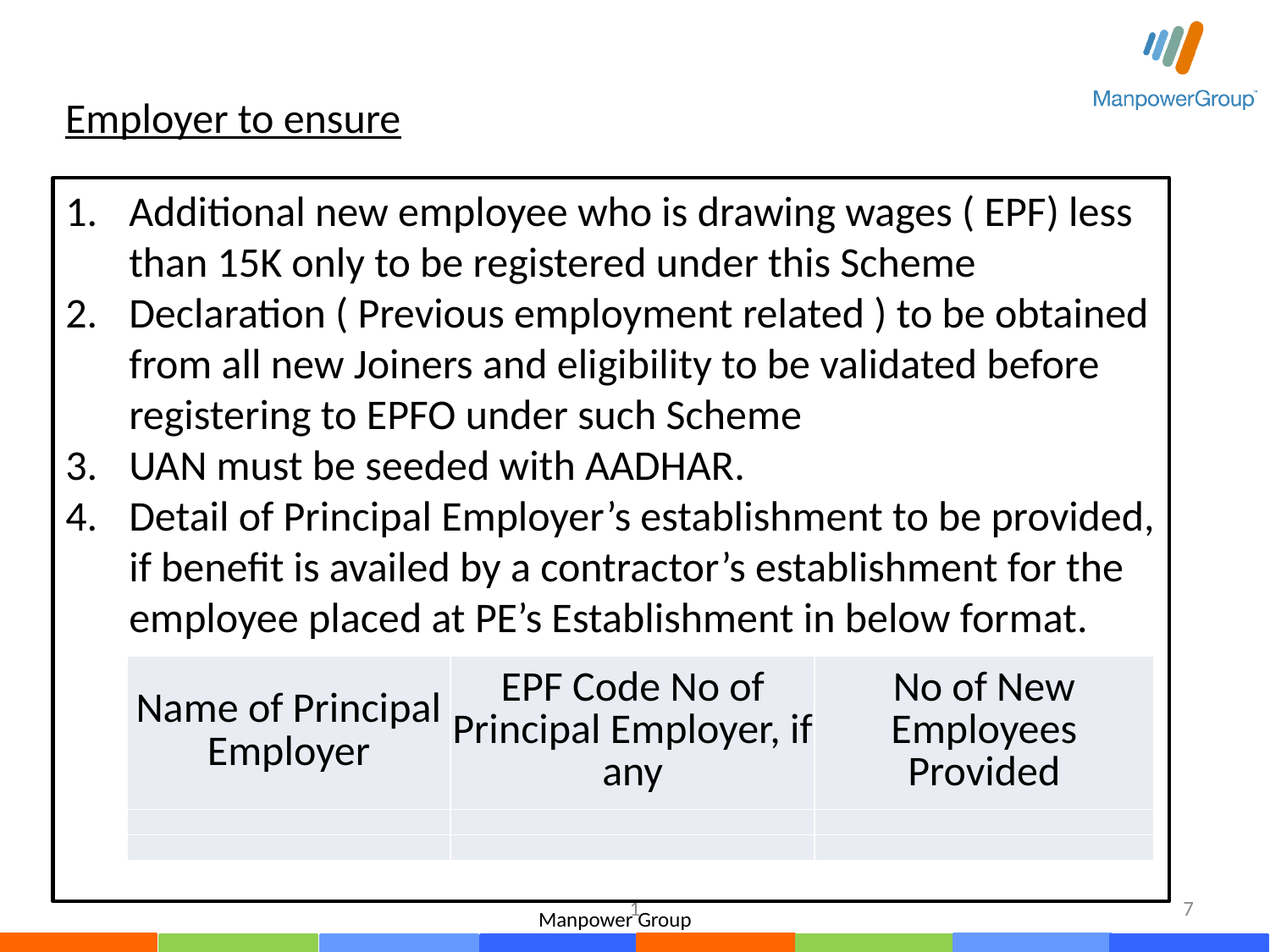

Employer to ensure
Additional new employee who is drawing wages ( EPF) less than 15K only to be registered under this Scheme
Declaration ( Previous employment related ) to be obtained from all new Joiners and eligibility to be validated before registering to EPFO under such Scheme
UAN must be seeded with AADHAR.
Detail of Principal Employer’s establishment to be provided, if benefit is availed by a contractor’s establishment for the employee placed at PE’s Establishment in below format.

| Name of Principal Employer | EPF Code No of Principal Employer, if any | No of New Employees Provided |
| --- | --- | --- |
|  |  |  |
|  |  |  |
1
7